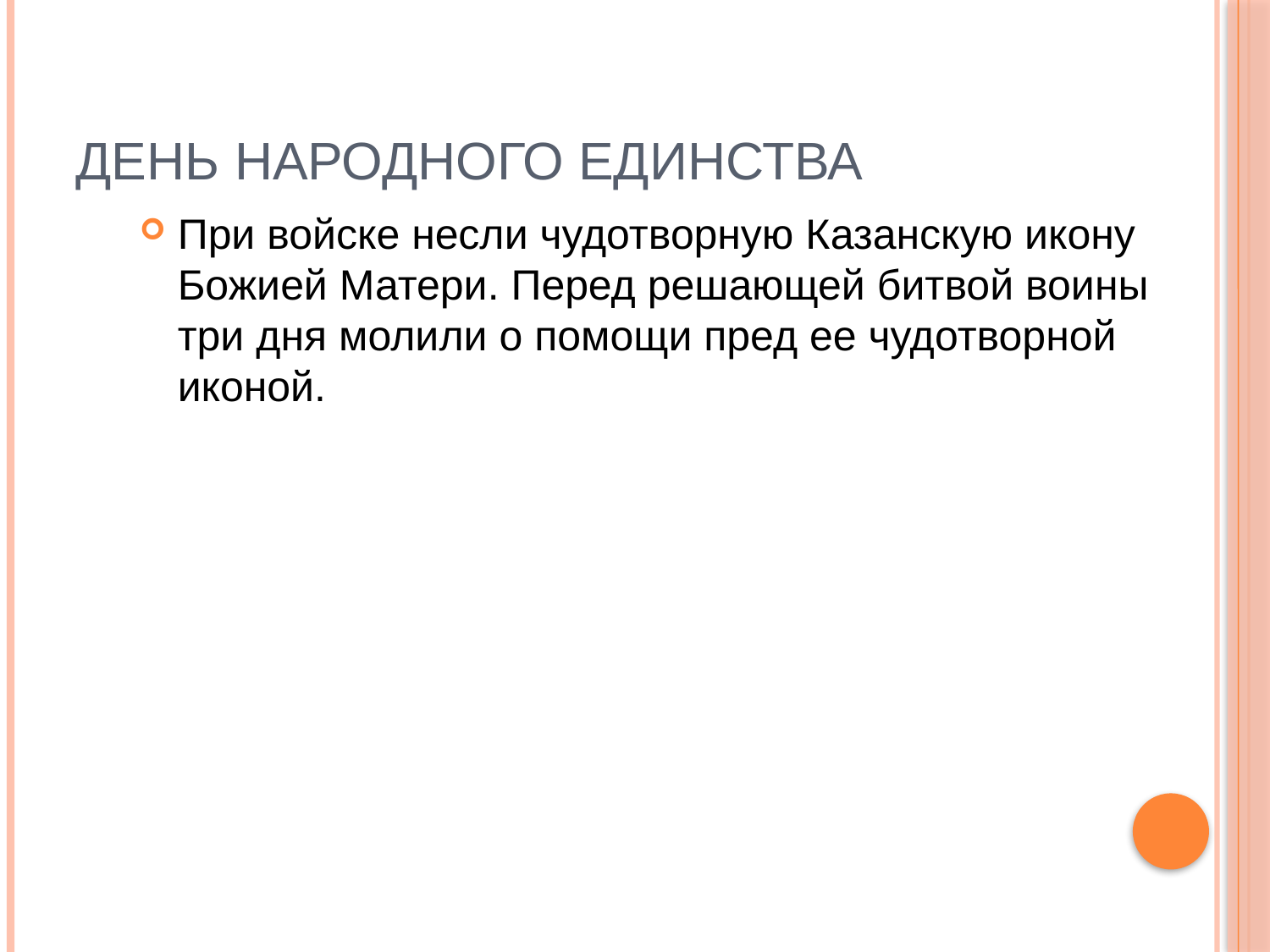

# День народного единства
При войске несли чудотворную Казанскую икону Божией Матери. Перед решающей битвой воины три дня молили о помощи пред ее чудотворной иконой.